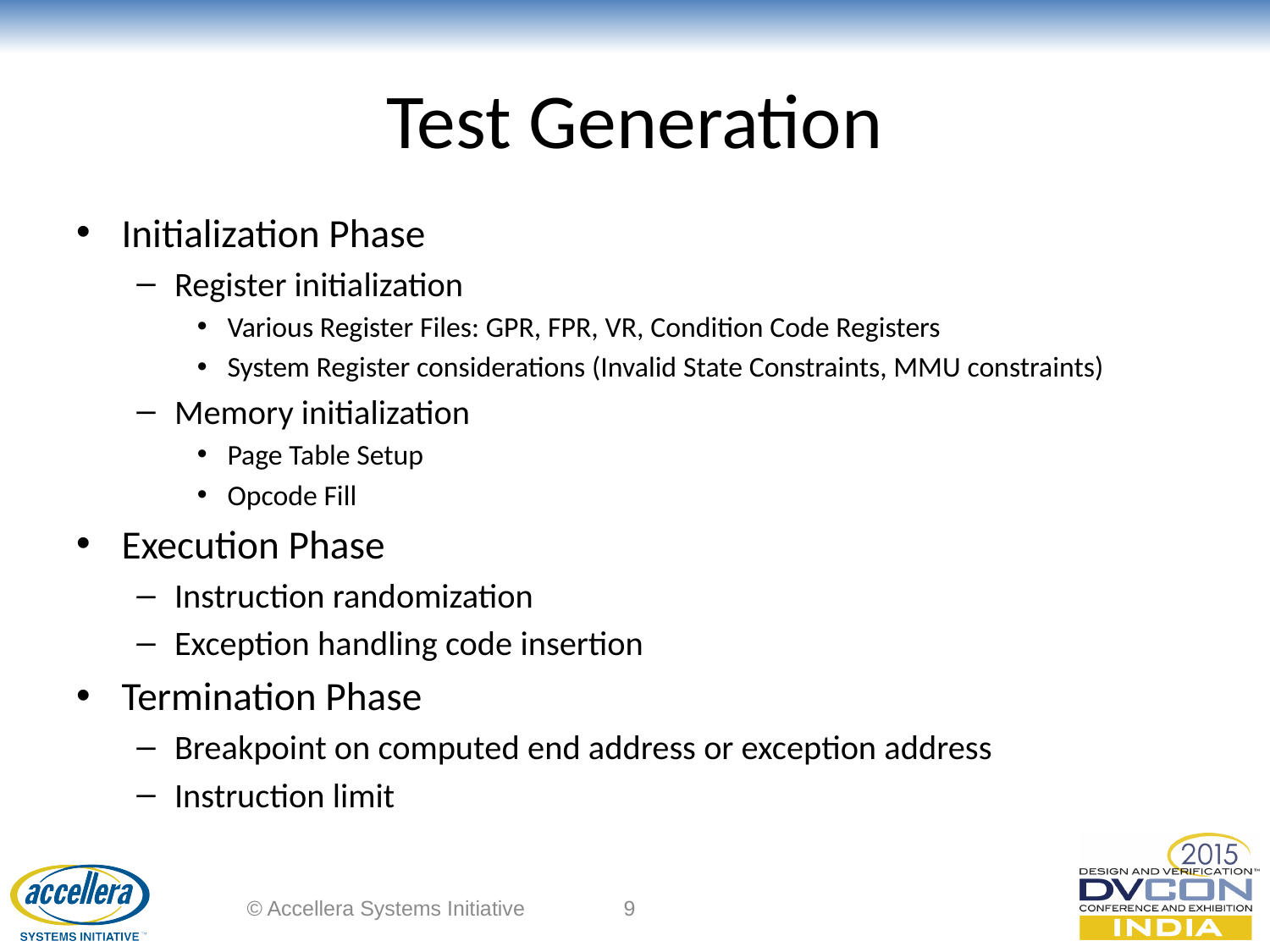

# Test Generation
Initialization Phase
Register initialization
Various Register Files: GPR, FPR, VR, Condition Code Registers
System Register considerations (Invalid State Constraints, MMU constraints)
Memory initialization
Page Table Setup
Opcode Fill
Execution Phase
Instruction randomization
Exception handling code insertion
Termination Phase
Breakpoint on computed end address or exception address
Instruction limit

© Accellera Systems Initiative
9